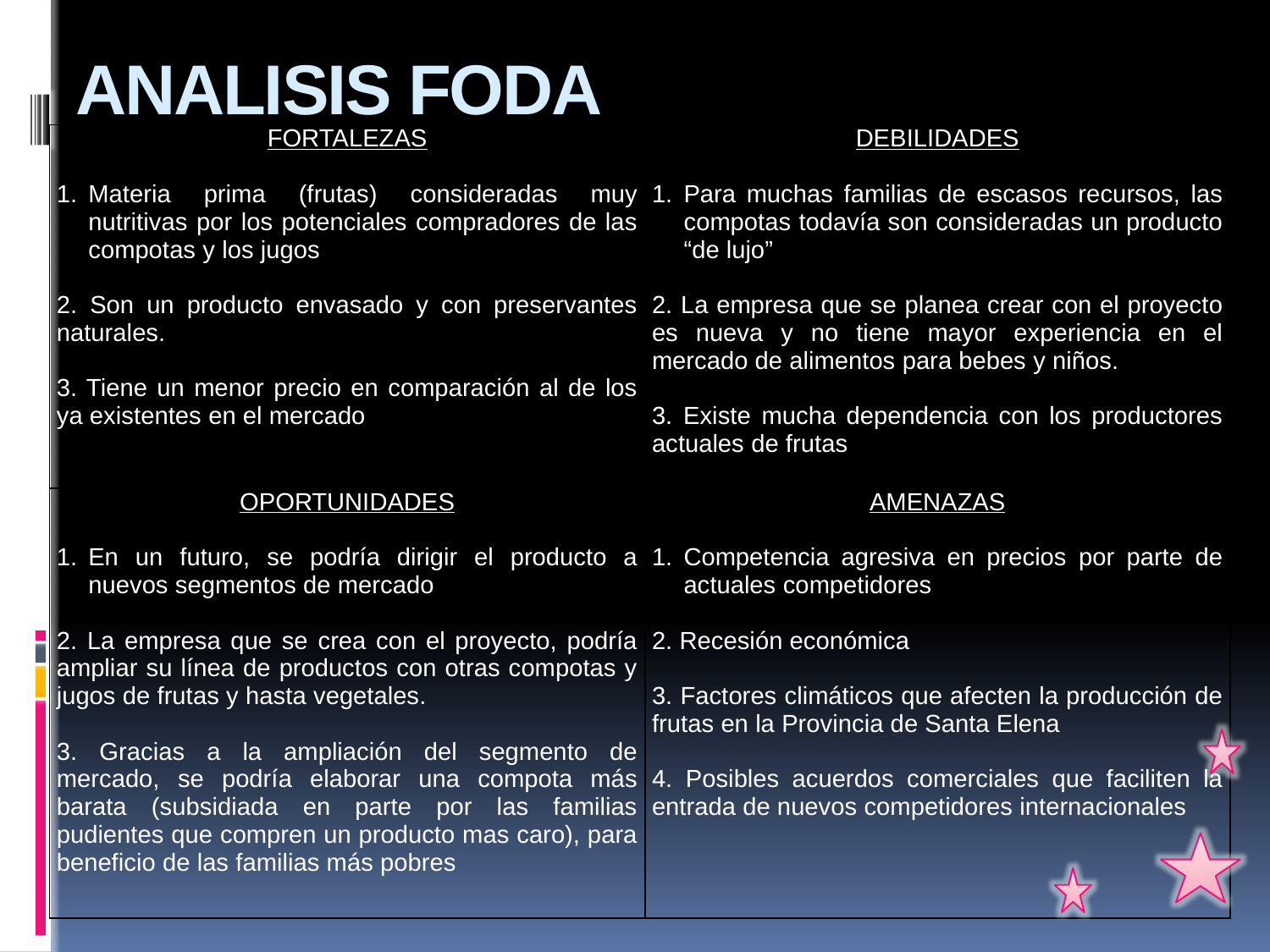

# ANALISIS FODA
| FORTALEZAS Materia prima (frutas) consideradas muy nutritivas por los potenciales compradores de las compotas y los jugos 2. Son un producto envasado y con preservantes naturales. 3. Tiene un menor precio en comparación al de los ya existentes en el mercado | DEBILIDADES Para muchas familias de escasos recursos, las compotas todavía son consideradas un producto “de lujo” 2. La empresa que se planea crear con el proyecto es nueva y no tiene mayor experiencia en el mercado de alimentos para bebes y niños. 3. Existe mucha dependencia con los productores actuales de frutas |
| --- | --- |
| OPORTUNIDADES En un futuro, se podría dirigir el producto a nuevos segmentos de mercado 2. La empresa que se crea con el proyecto, podría ampliar su línea de productos con otras compotas y jugos de frutas y hasta vegetales. 3. Gracias a la ampliación del segmento de mercado, se podría elaborar una compota más barata (subsidiada en parte por las familias pudientes que compren un producto mas caro), para beneficio de las familias más pobres | AMENAZAS Competencia agresiva en precios por parte de actuales competidores 2. Recesión económica 3. Factores climáticos que afecten la producción de frutas en la Provincia de Santa Elena 4. Posibles acuerdos comerciales que faciliten la entrada de nuevos competidores internacionales |